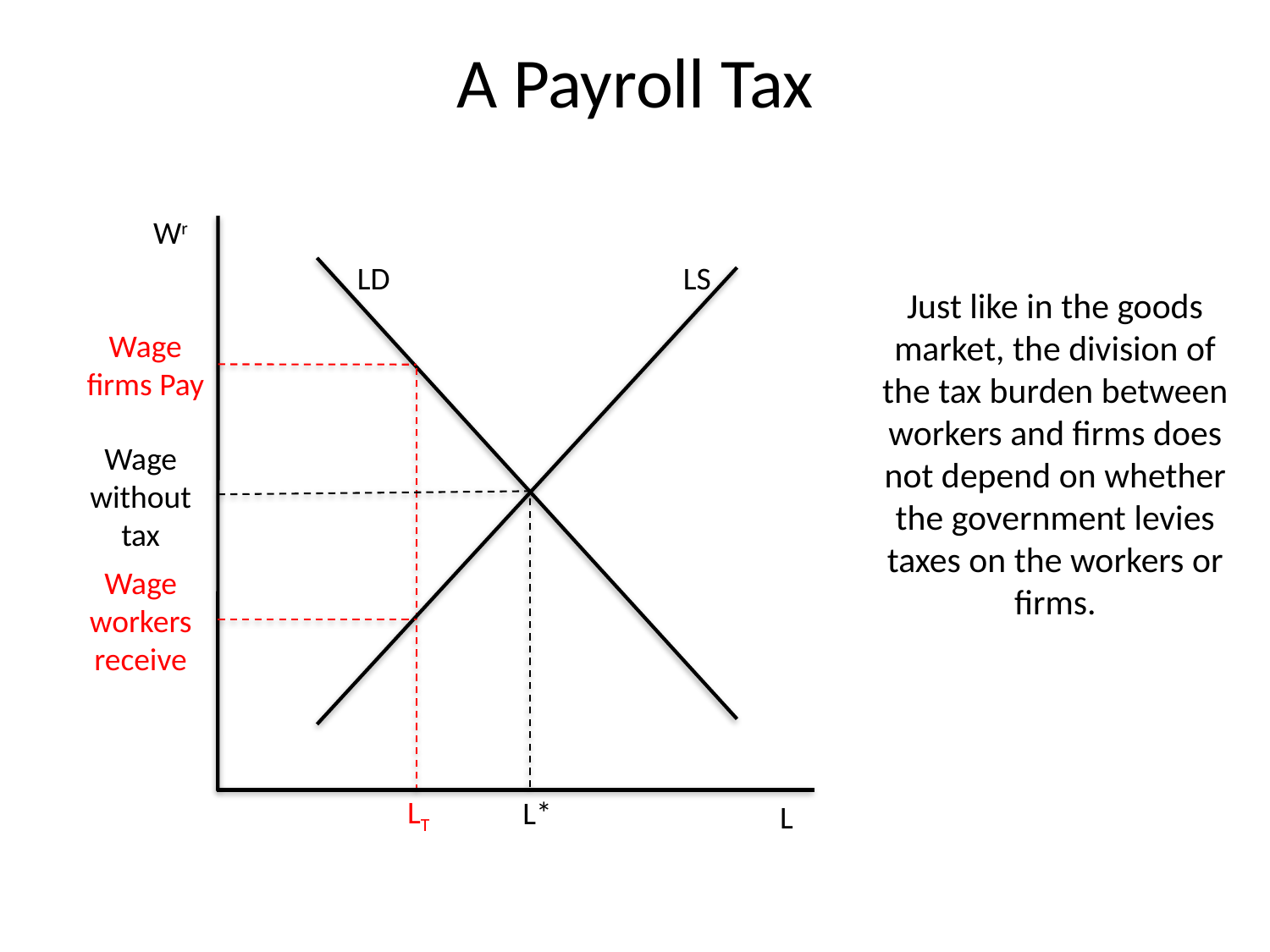

# A Payroll Tax
Wr
LS
LD
Just like in the goods market, the division of the tax burden between workers and firms does not depend on whether the government levies taxes on the workers or firms.
Wage firms Pay
Wage without tax
Wage workers receive
LT
L*
L